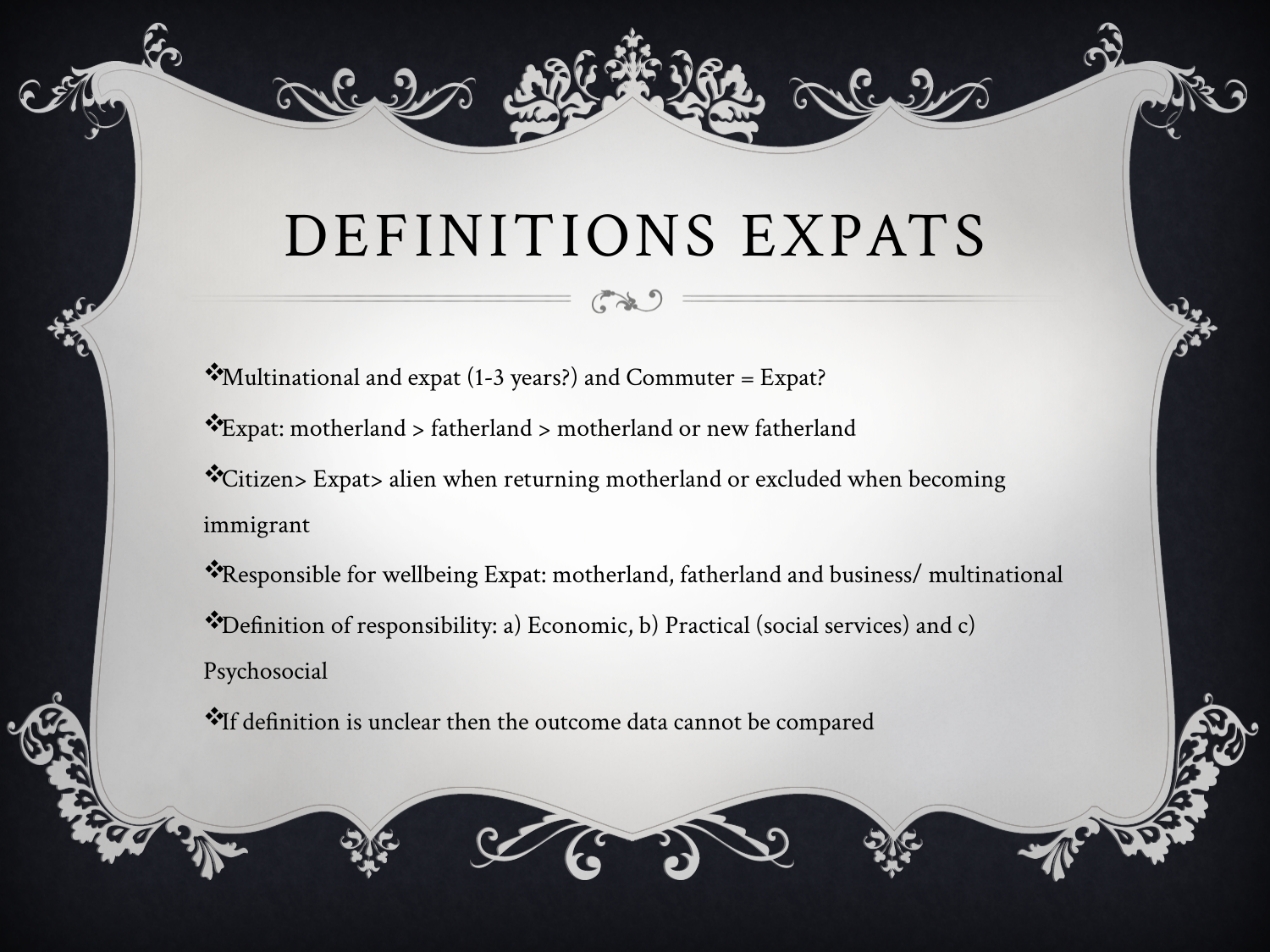

# Definitions expats
Multinational and expat (1-3 years?) and Commuter = Expat?
Expat: motherland > fatherland > motherland or new fatherland
Citizen> Expat> alien when returning motherland or excluded when becoming immigrant
Responsible for wellbeing Expat: motherland, fatherland and business/ multinational
Definition of responsibility: a) Economic, b) Practical (social services) and c) Psychosocial
If definition is unclear then the outcome data cannot be compared